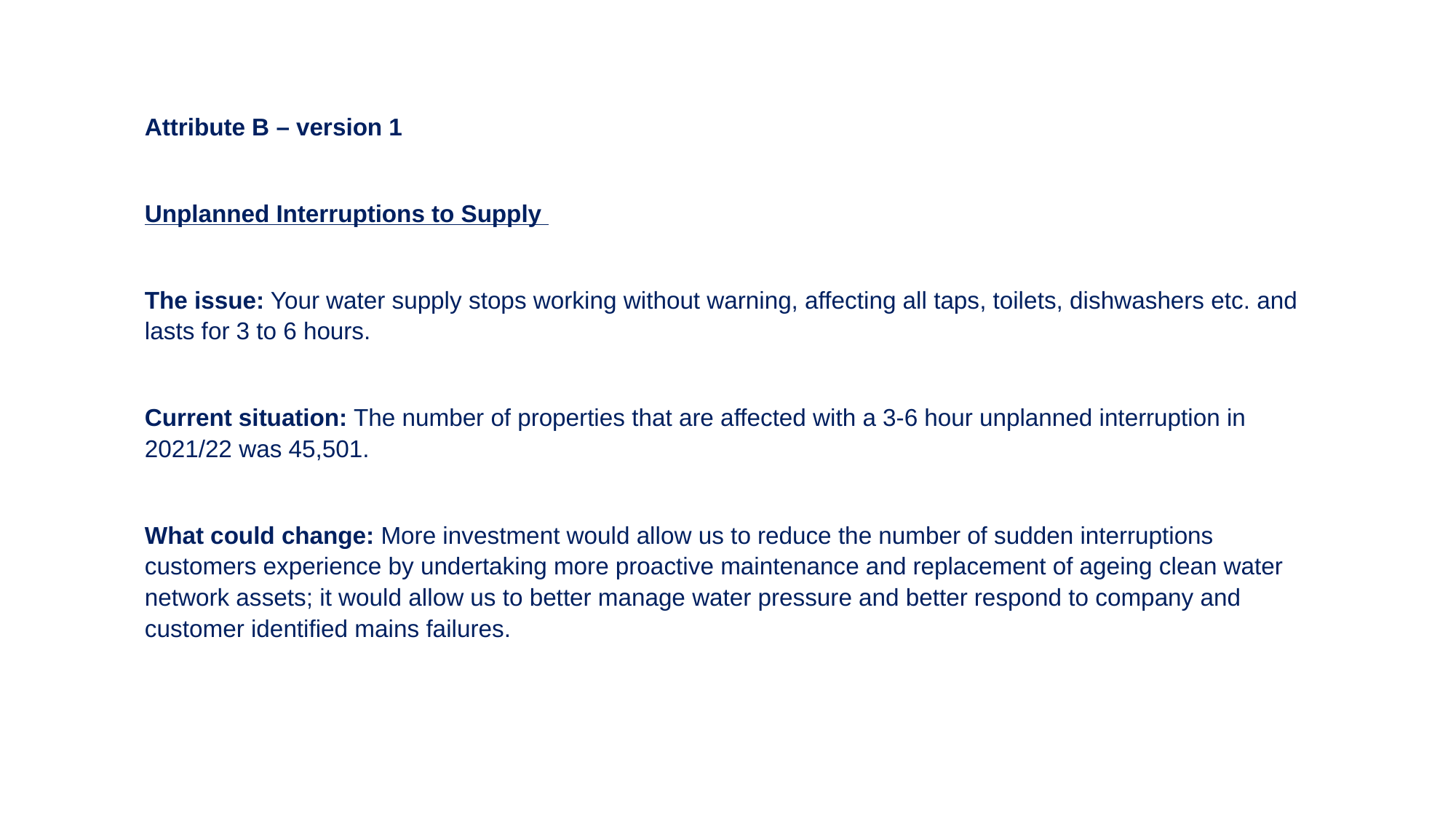

Attribute B – version 1

Unplanned Interruptions to Supply

The issue: Your water supply stops working without warning, affecting all taps, toilets, dishwashers etc. and lasts for 3 to 6 hours.

Current situation: The number of properties that are affected with a 3-6 hour unplanned interruption in 2021/22 was 45,501.

What could change: More investment would allow us to reduce the number of sudden interruptions customers experience by undertaking more proactive maintenance and replacement of ageing clean water network assets; it would allow us to better manage water pressure and better respond to company and customer identified mains failures.